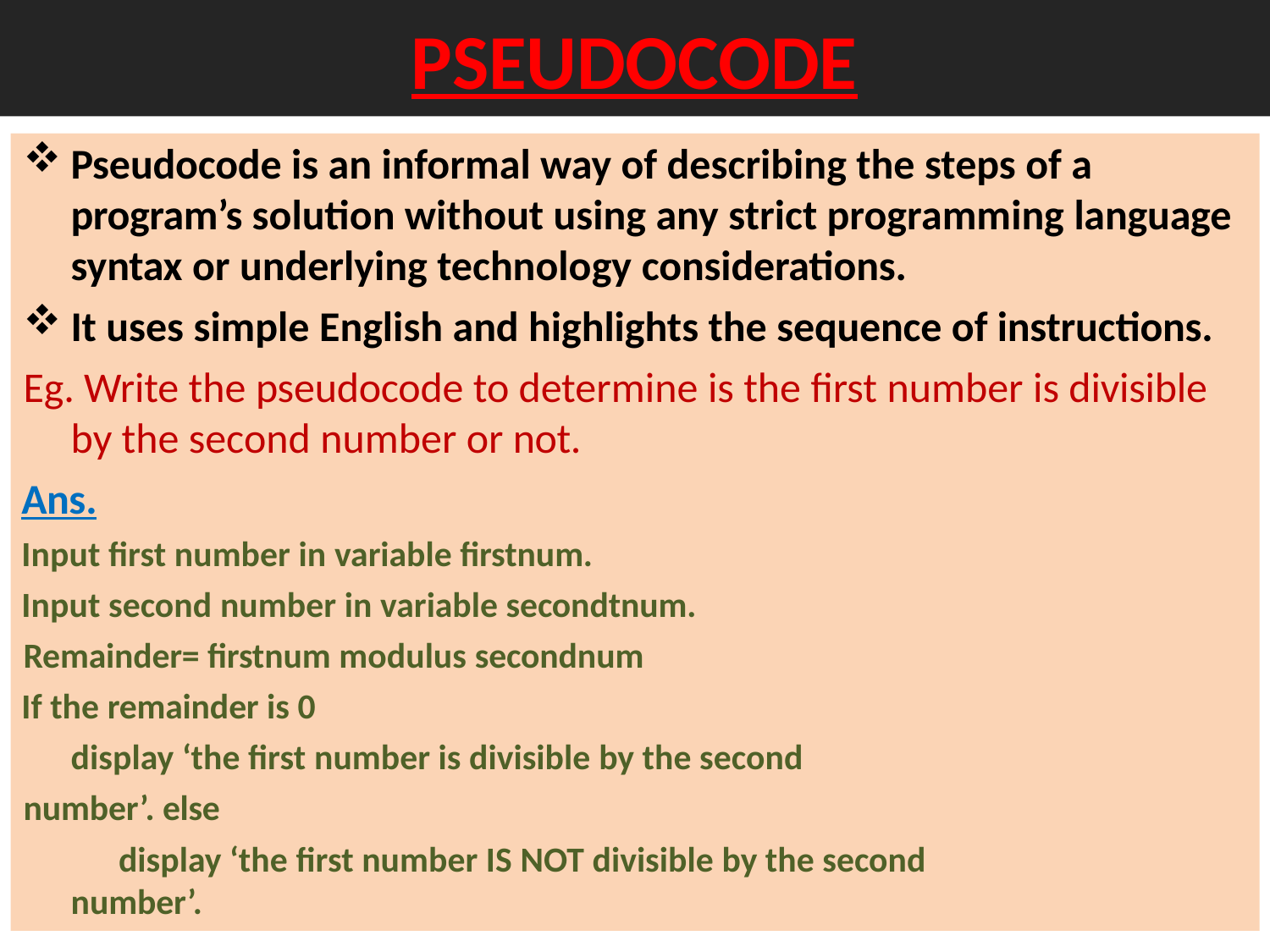

# PSEUDOCODE

Pseudocode is an informal way of describing the steps of a
program’s solution without using any strict programming language syntax or underlying technology considerations.
It uses simple English and highlights the sequence of instructions.
Eg. Write the pseudocode to determine is the first number is divisible by the second number or not.
Ans.
Input first number in variable firstnum.
Input second number in variable secondtnum. Remainder= firstnum modulus secondnum
If the remainder is 0
display ‘the first number is divisible by the second number’. else
display ‘the first number IS NOT divisible by the second number’.